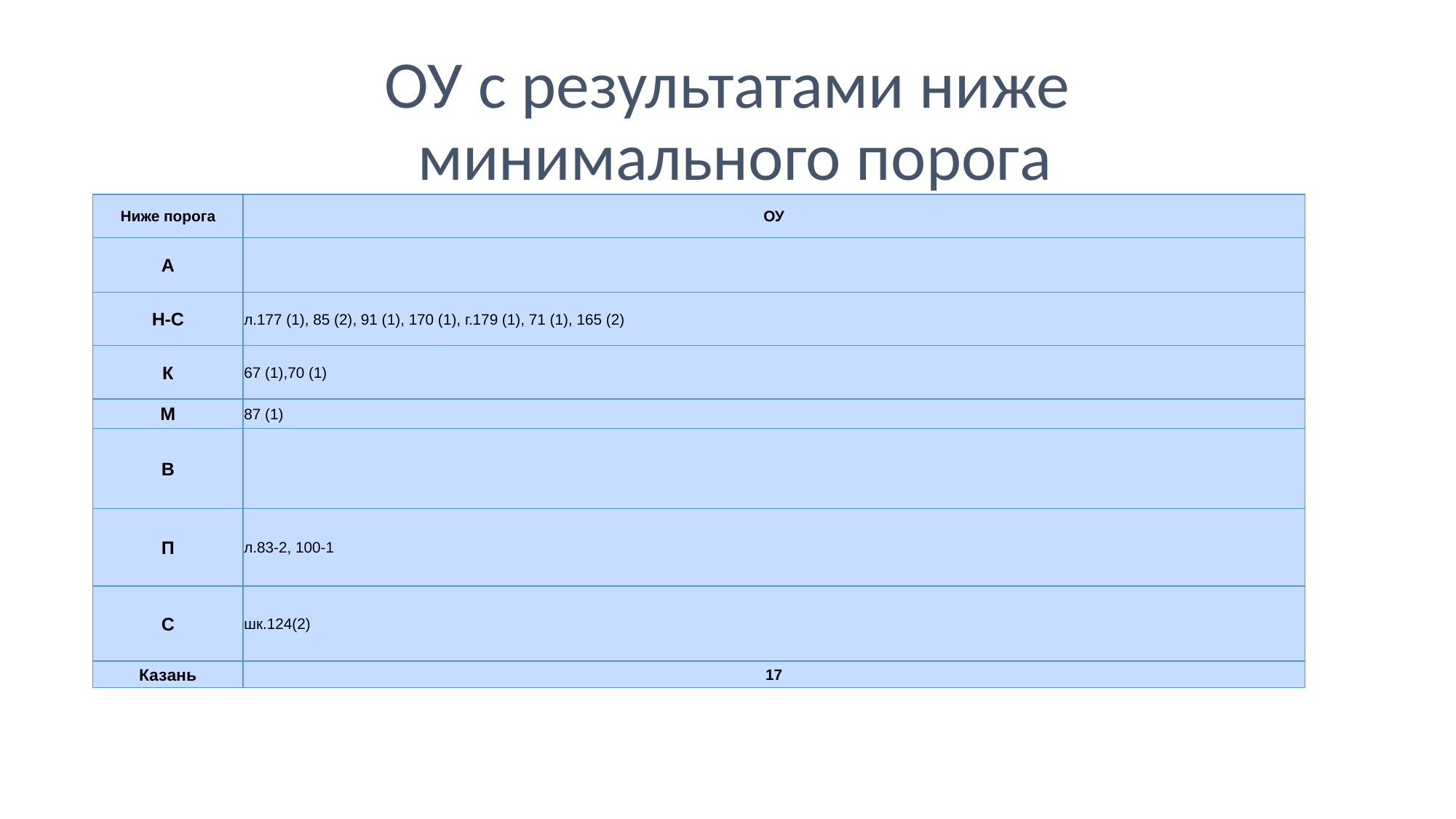

# ОУ с результатами ниже минимального порога
| Ниже порога | ОУ |
| --- | --- |
| А |  |
| Н-С | л.177 (1), 85 (2), 91 (1), 170 (1), г.179 (1), 71 (1), 165 (2) |
| К | 67 (1),70 (1) |
| М | 87 (1) |
| В |  |
| П | л.83-2, 100-1 |
| С | шк.124(2) |
| Казань | 17 |